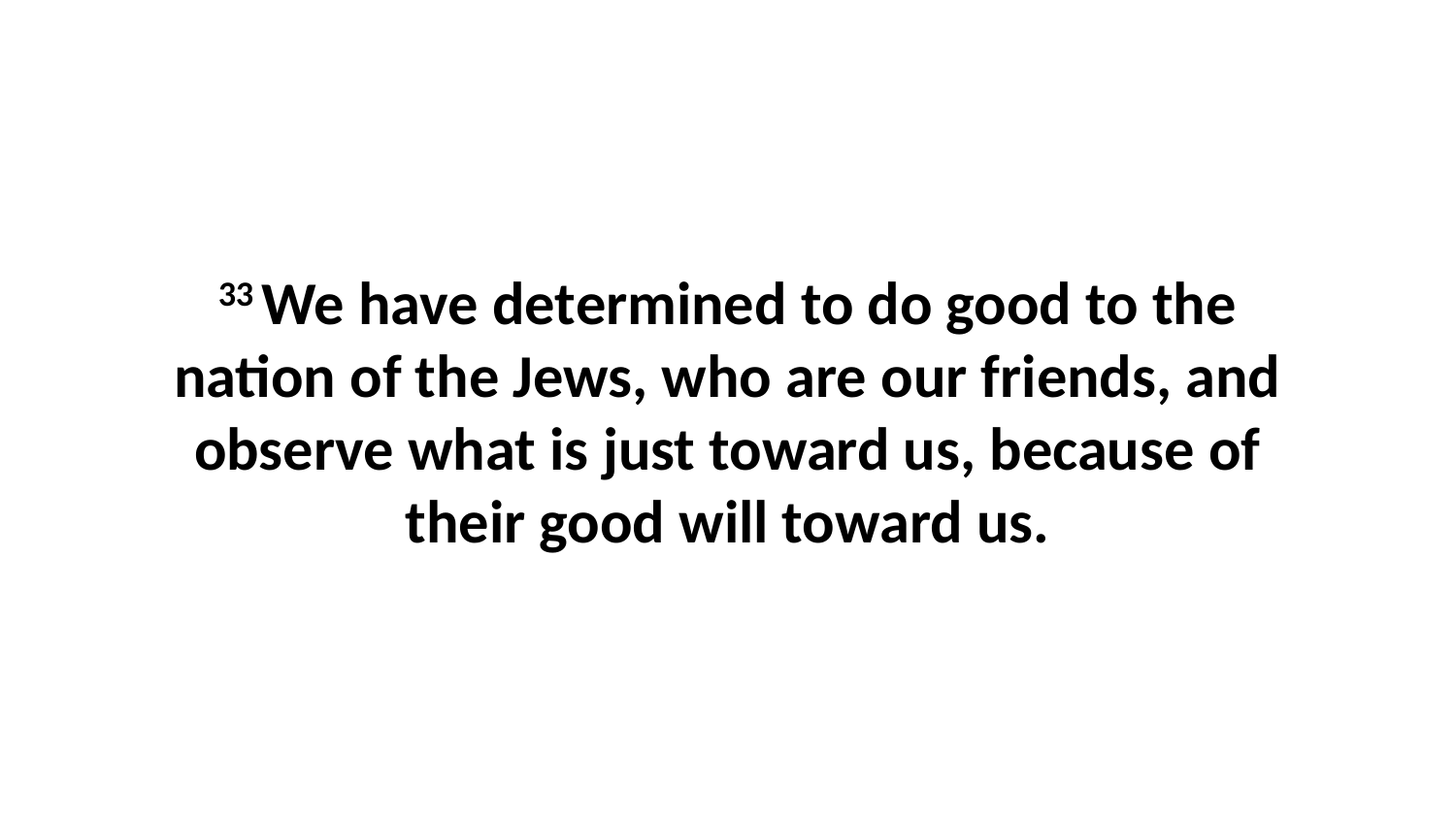

33 We have determined to do good to the nation of the Jews, who are our friends, and observe what is just toward us, because of their good will toward us.